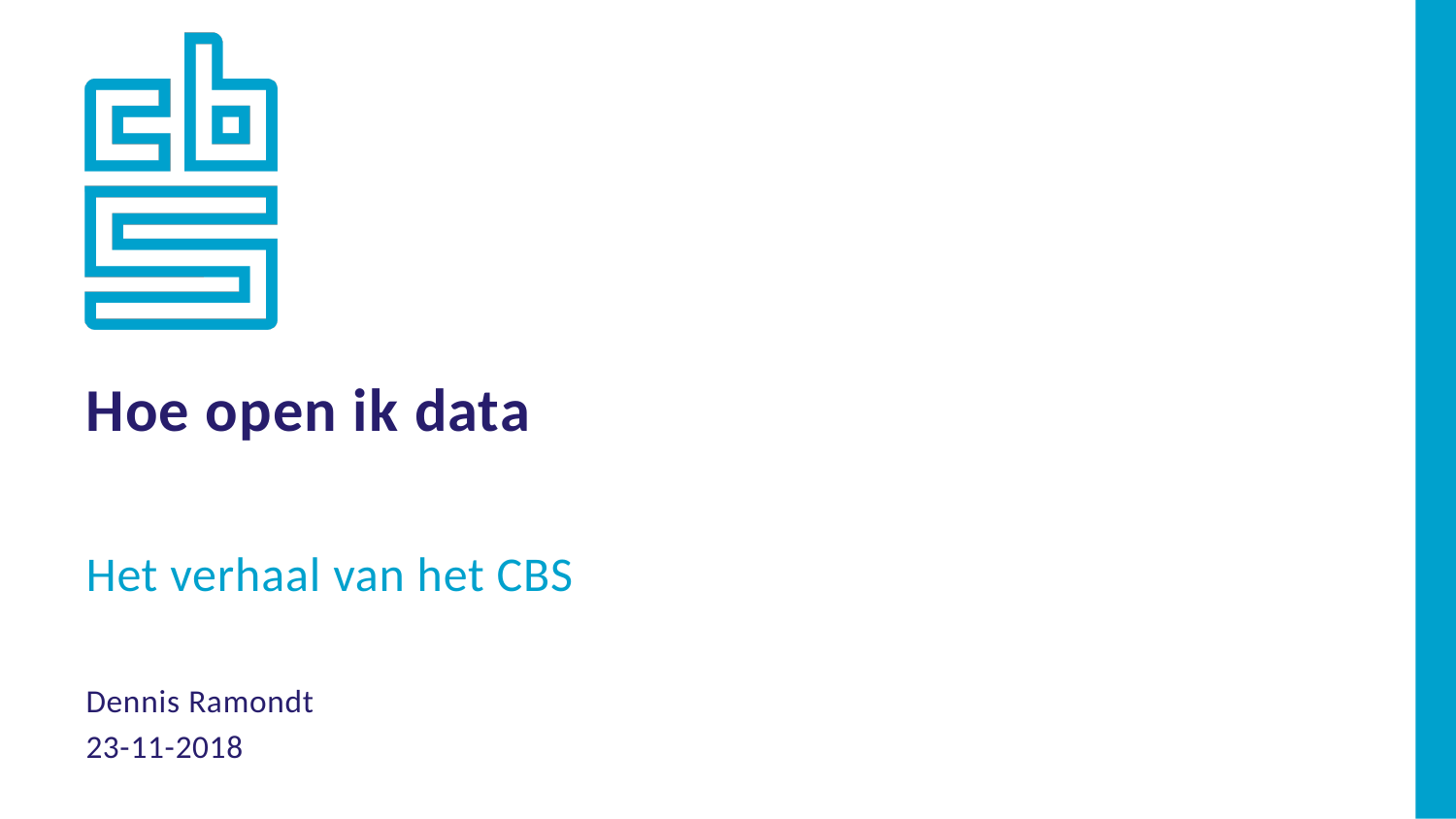

Hoe open ik data
Het verhaal van het CBS
Dennis Ramondt
23-11-2018